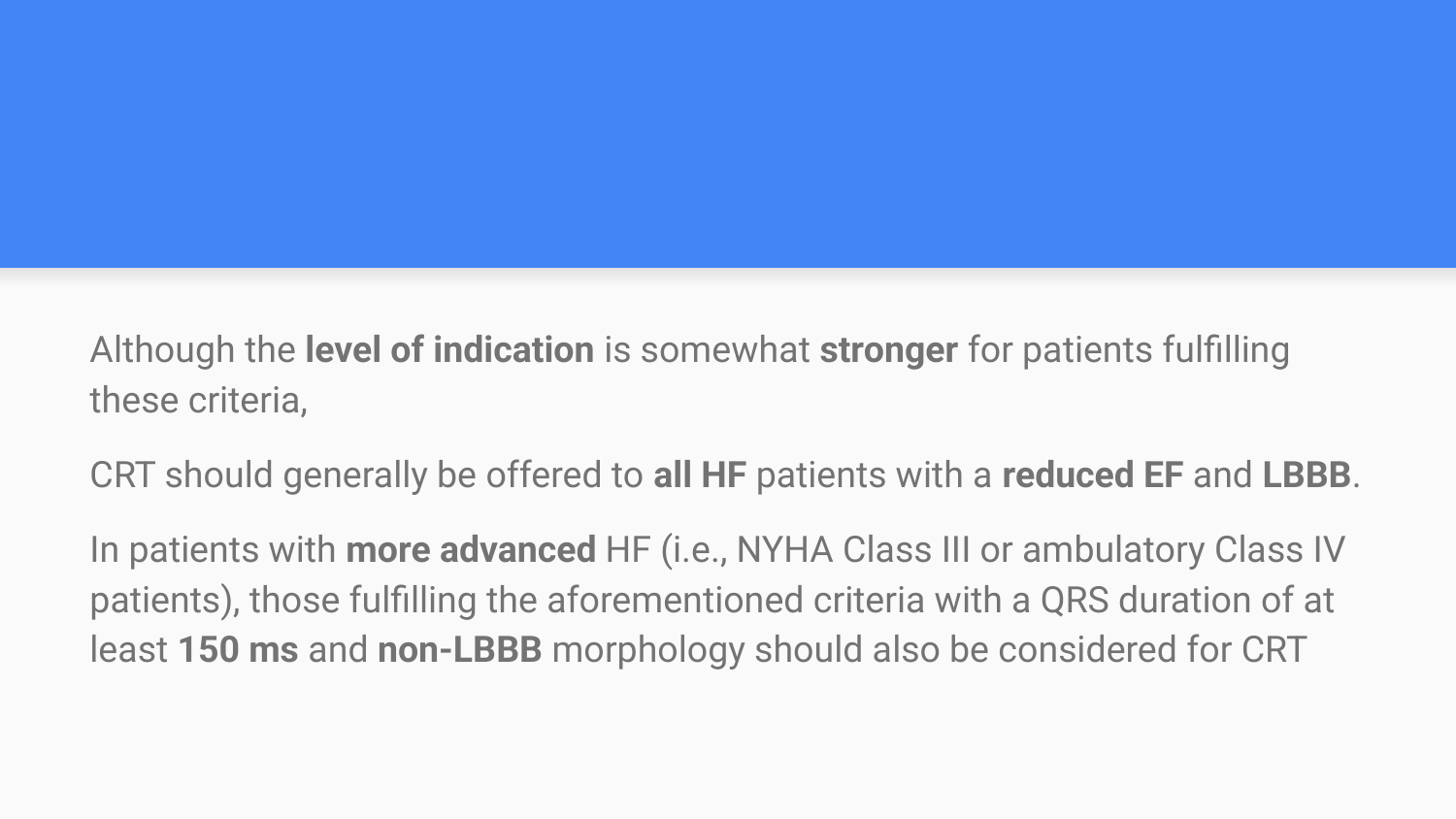

#
Although the level of indication is somewhat stronger for patients fulfilling these criteria,
CRT should generally be offered to all HF patients with a reduced EF and LBBB.
In patients with more advanced HF (i.e., NYHA Class III or ambulatory Class IV patients), those fulfilling the aforementioned criteria with a QRS duration of at least 150 ms and non-LBBB morphology should also be considered for CRT